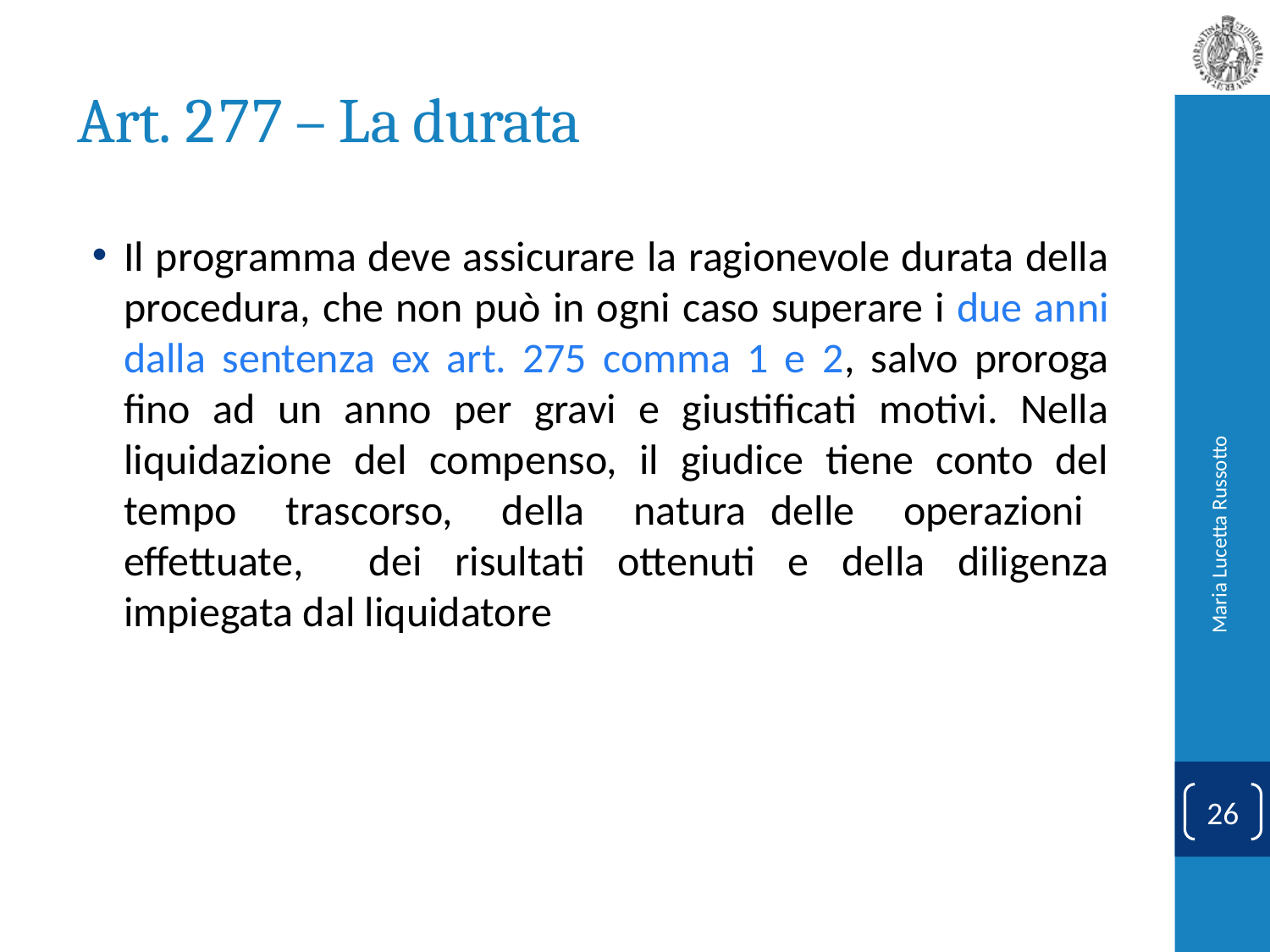

# Art. 277 – La durata
Il programma deve assicurare la ragionevole durata della procedura, che non può in ogni caso superare i due anni dalla sentenza ex art. 275 comma 1 e 2, salvo proroga fino ad un anno per gravi e giustificati motivi. Nella liquidazione del compenso, il giudice tiene conto del tempo  trascorso,  della  natura delle  operazioni  effettuate,  dei risultati ottenuti e della diligenza impiegata dal liquidatore
Maria Lucetta Russotto
26